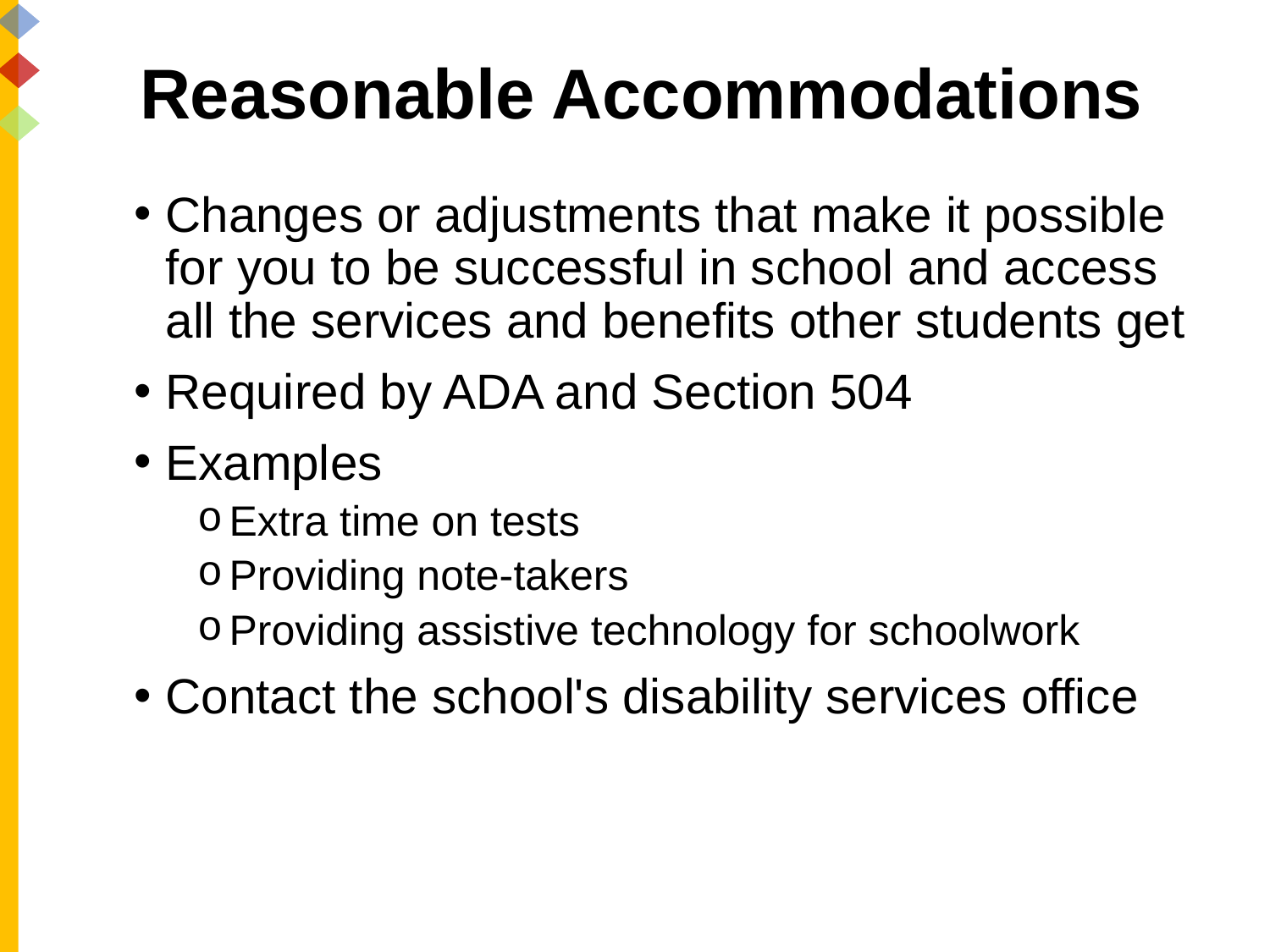

# Reasonable Accommodations
Changes or adjustments that make it possible for you to be successful in school and access all the services and benefits other students get
Required by ADA and Section 504
Examples
Extra time on tests
Providing note-takers
Providing assistive technology for schoolwork
Contact the school's disability services office